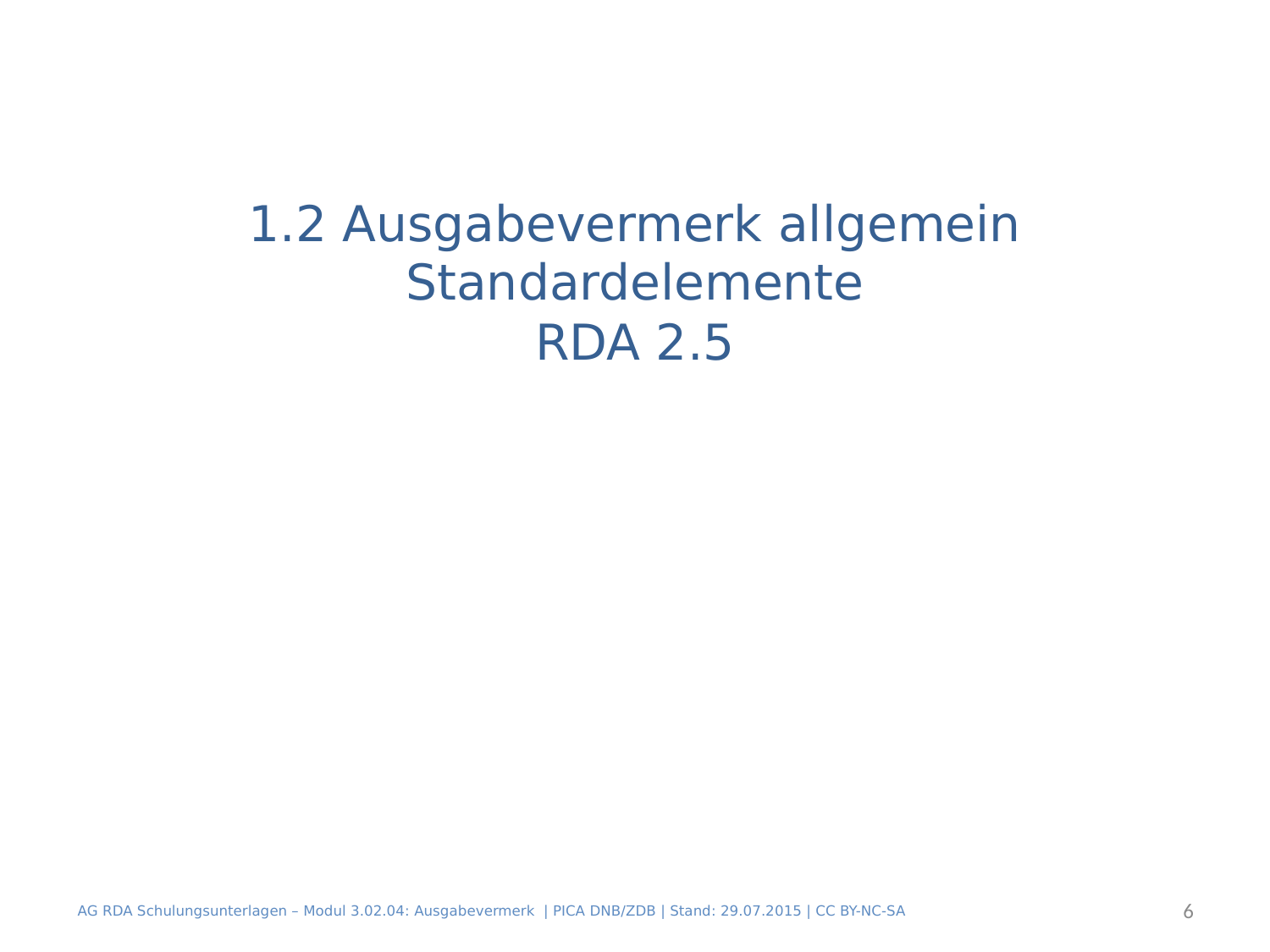

# 1.2 Ausgabevermerk allgemein Standardelemente RDA 2.5
AG RDA Schulungsunterlagen – Modul 3.02.04: Ausgabevermerk  | PICA DNB/ZDB | Stand: 29.07.2015 | CC BY-NC-SA
6